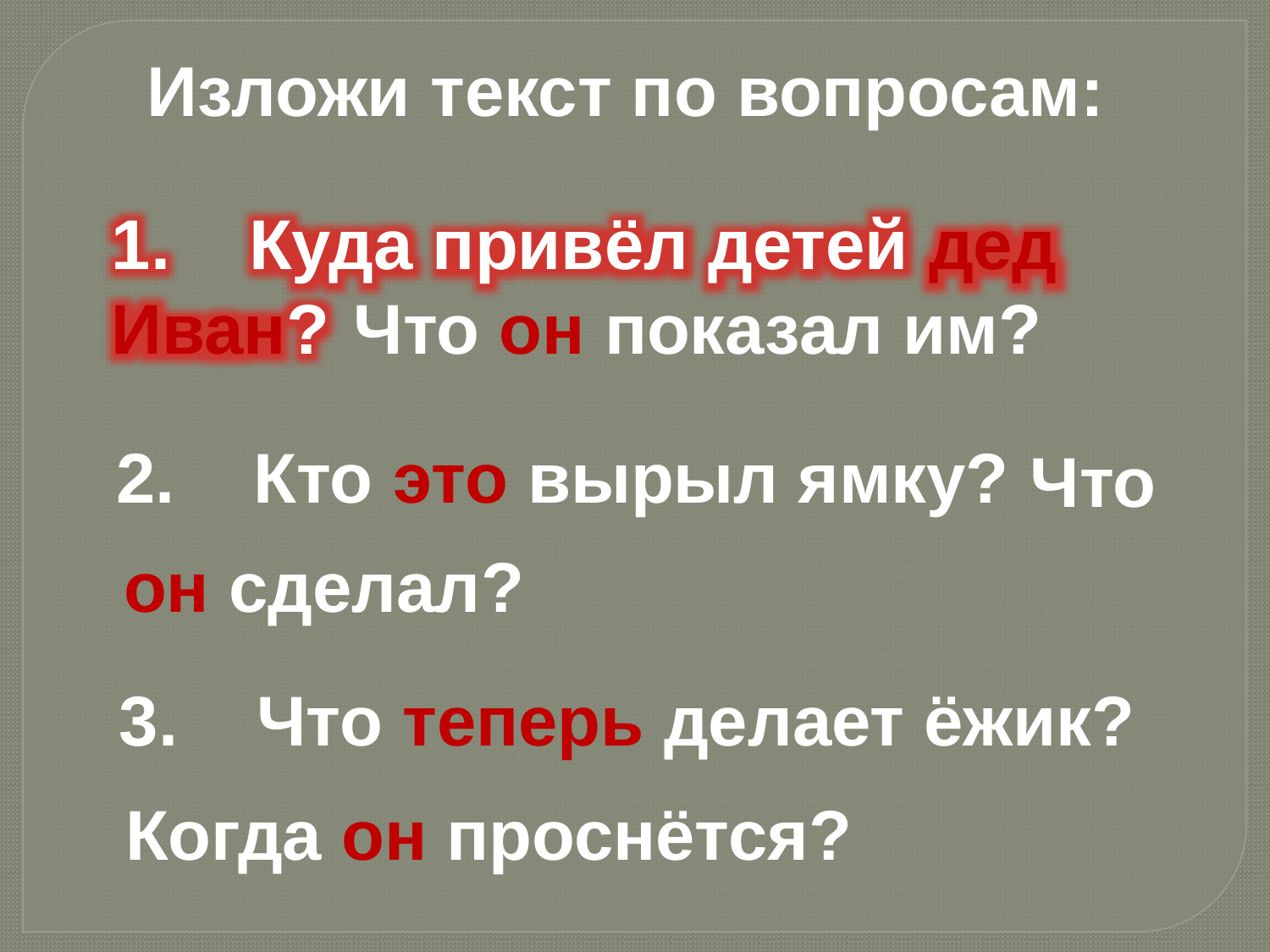

Изложи текст по вопросам:
1.    Куда привёл детей дед Иван?
 Что он показал им?
2.    Кто это вырыл ямку?
 Что
он сделал?
3.    Что теперь делает ёжик?
 Когда он проснётся?